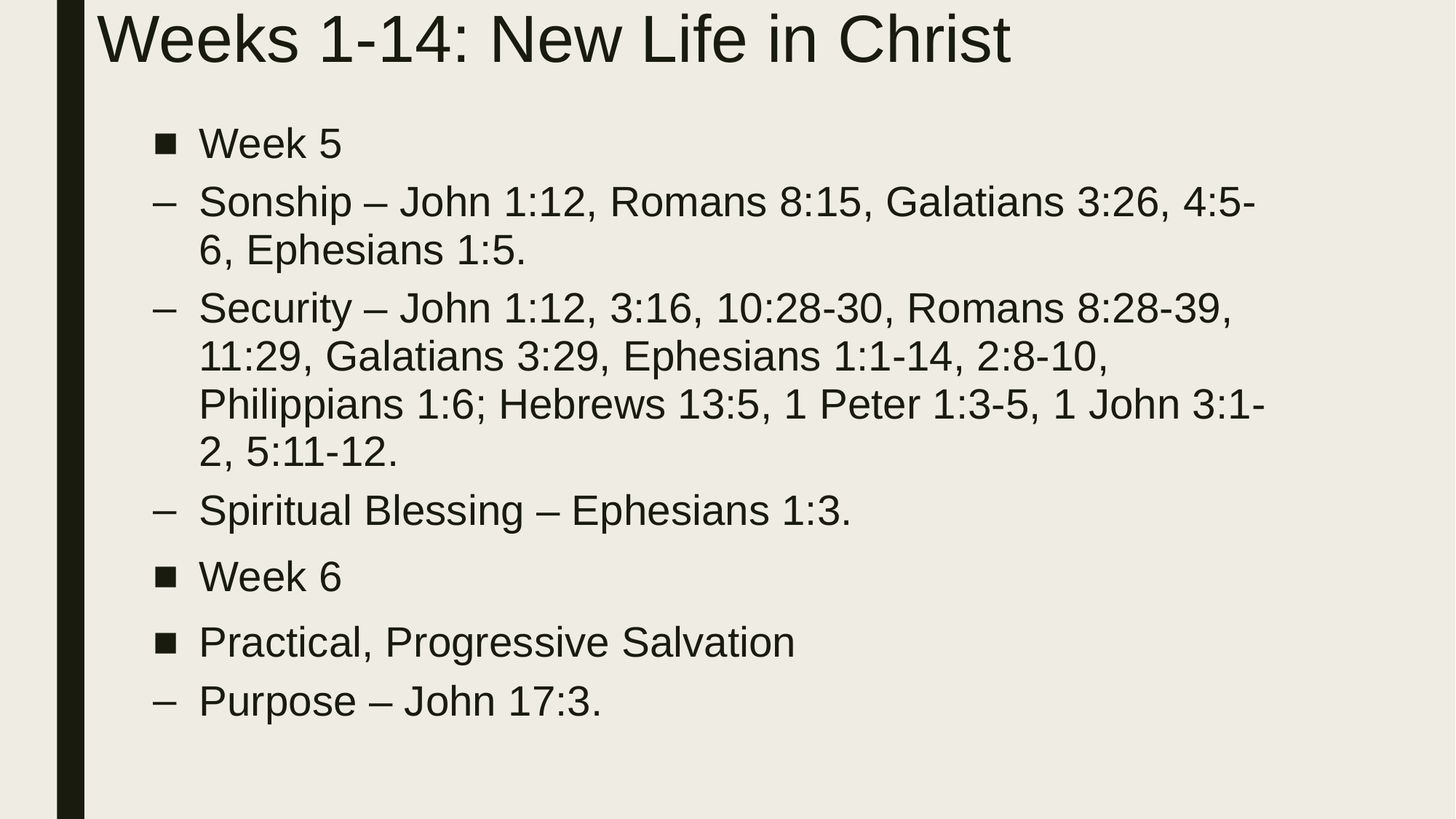

# Weeks 1-14: New Life in Christ
Week 5
Sonship – John 1:12, Romans 8:15, Galatians 3:26, 4:5-6, Ephesians 1:5.
Security – John 1:12, 3:16, 10:28-30, Romans 8:28-39, 11:29, Galatians 3:29, Ephesians 1:1-14, 2:8-10, Philippians 1:6; Hebrews 13:5, 1 Peter 1:3-5, 1 John 3:1-2, 5:11-12.
Spiritual Blessing – Ephesians 1:3.
Week 6
Practical, Progressive Salvation
Purpose – John 17:3.